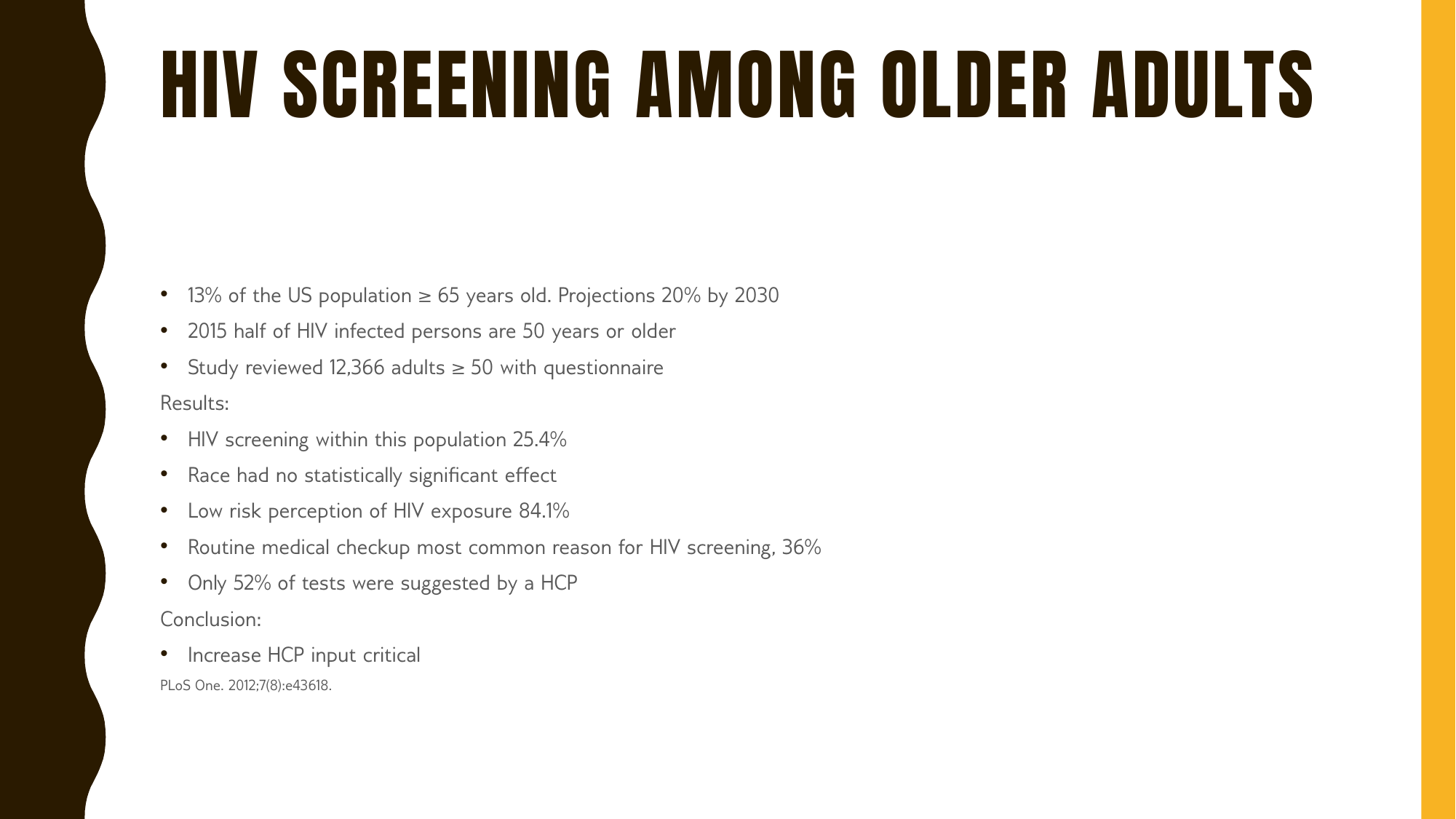

# HIV Screening Among Older Adults
13% of the US population ≥ 65 years old. Projections 20% by 2030
2015 half of HIV infected persons are 50 years or older
Study reviewed 12,366 adults ≥ 50 with questionnaire
Results:
HIV screening within this population 25.4%
Race had no statistically significant effect
Low risk perception of HIV exposure 84.1%
Routine medical checkup most common reason for HIV screening, 36%
Only 52% of tests were suggested by a HCP
Conclusion:
Increase HCP input critical
PLoS One. 2012;7(8):e43618.